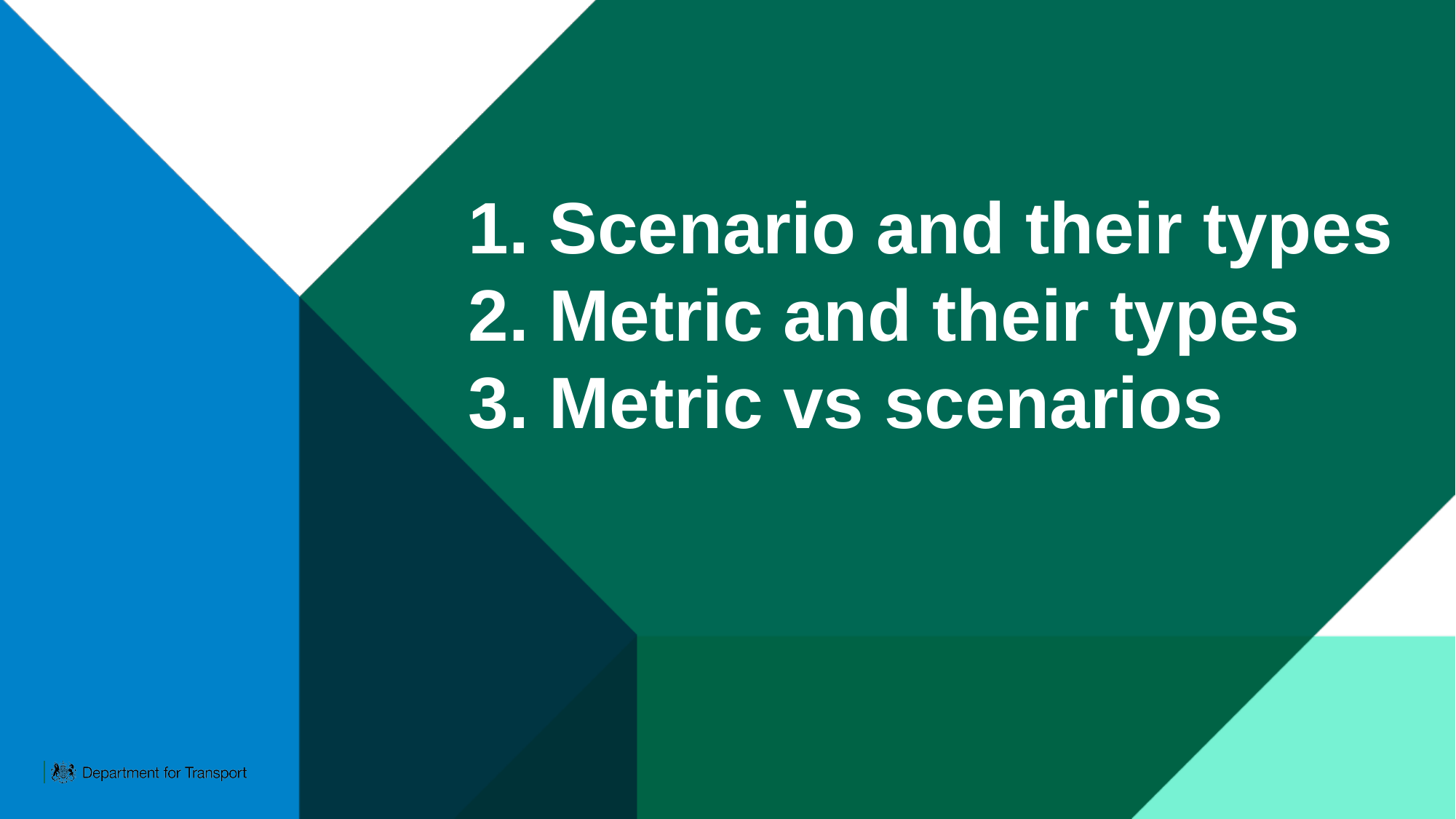

# 1. Scenario and their types 2. Metric and their types 3. Metric vs scenarios
Near miss/Proximity conflict update